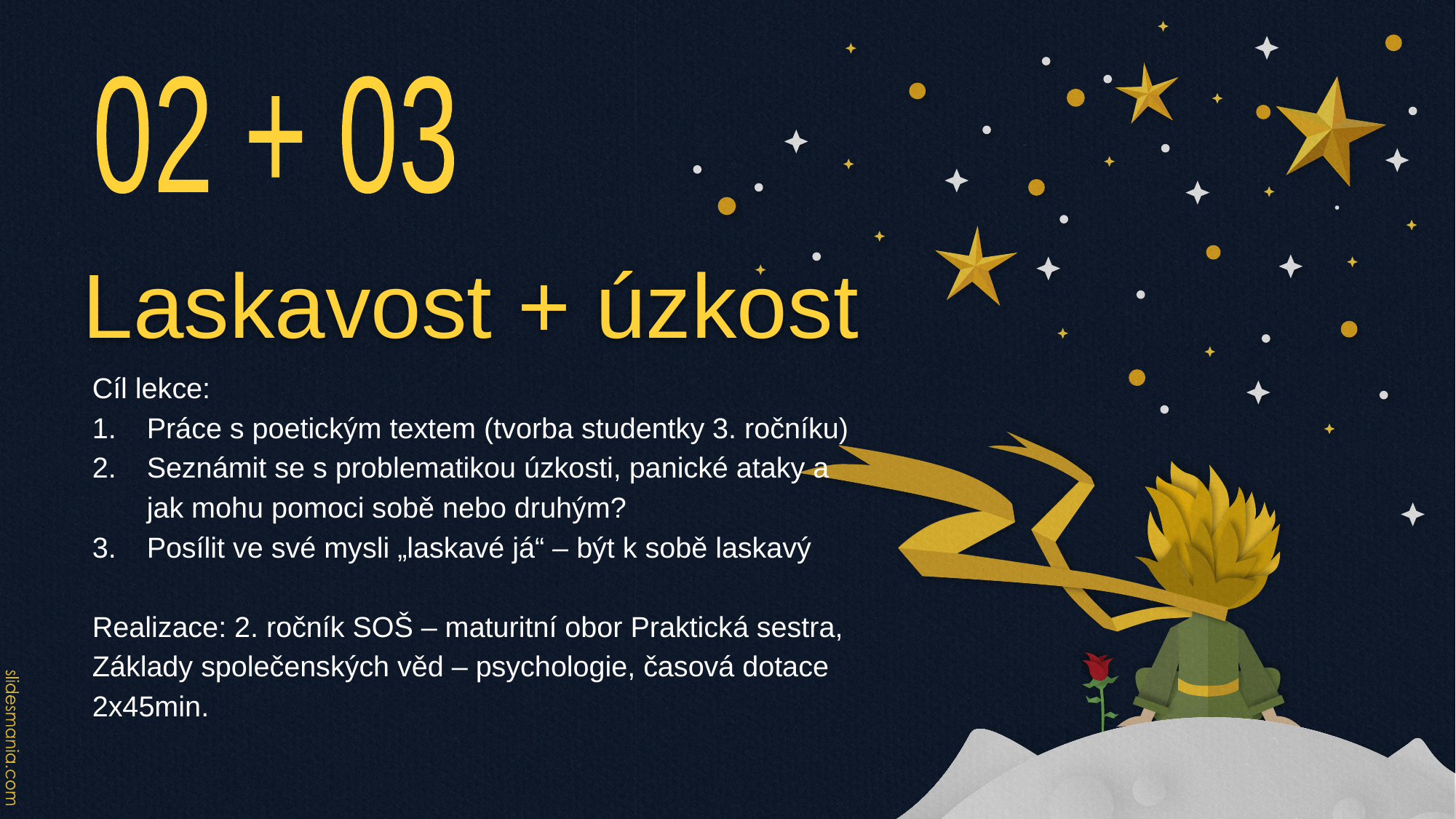

02 + 03
# Laskavost + úzkost
Cíl lekce:
Práce s poetickým textem (tvorba studentky 3. ročníku)
Seznámit se s problematikou úzkosti, panické ataky a jak mohu pomoci sobě nebo druhým?
Posílit ve své mysli „laskavé já“ – být k sobě laskavý

Realizace: 2. ročník SOŠ – maturitní obor Praktická sestra, Základy společenských věd – psychologie, časová dotace 2x45min.